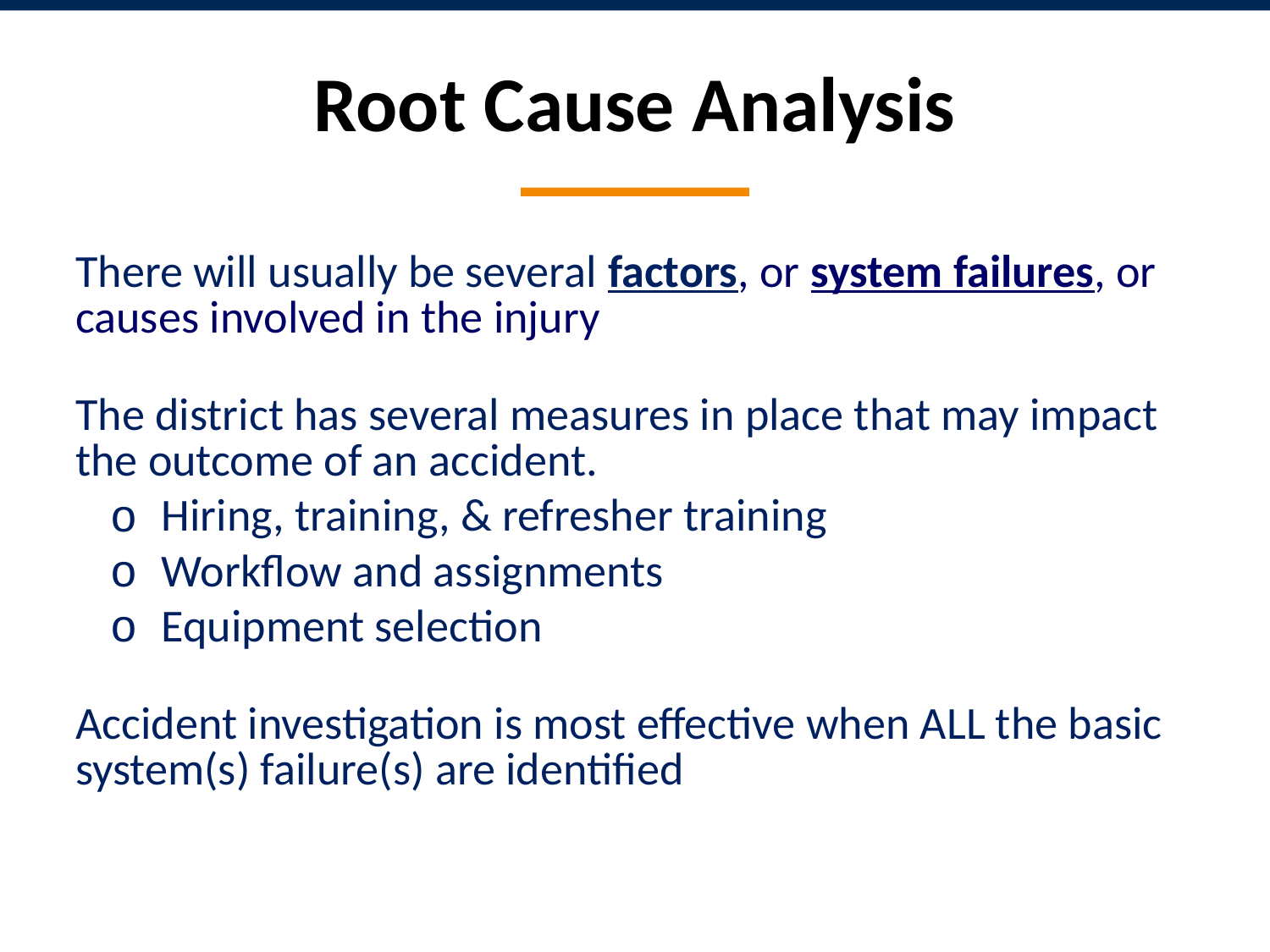

# Root Cause Analysis
There will usually be several factors, or system failures, or causes involved in the injury
The district has several measures in place that may impact the outcome of an accident.
Hiring, training, & refresher training
Workflow and assignments
Equipment selection
Accident investigation is most effective when ALL the basic system(s) failure(s) are identified